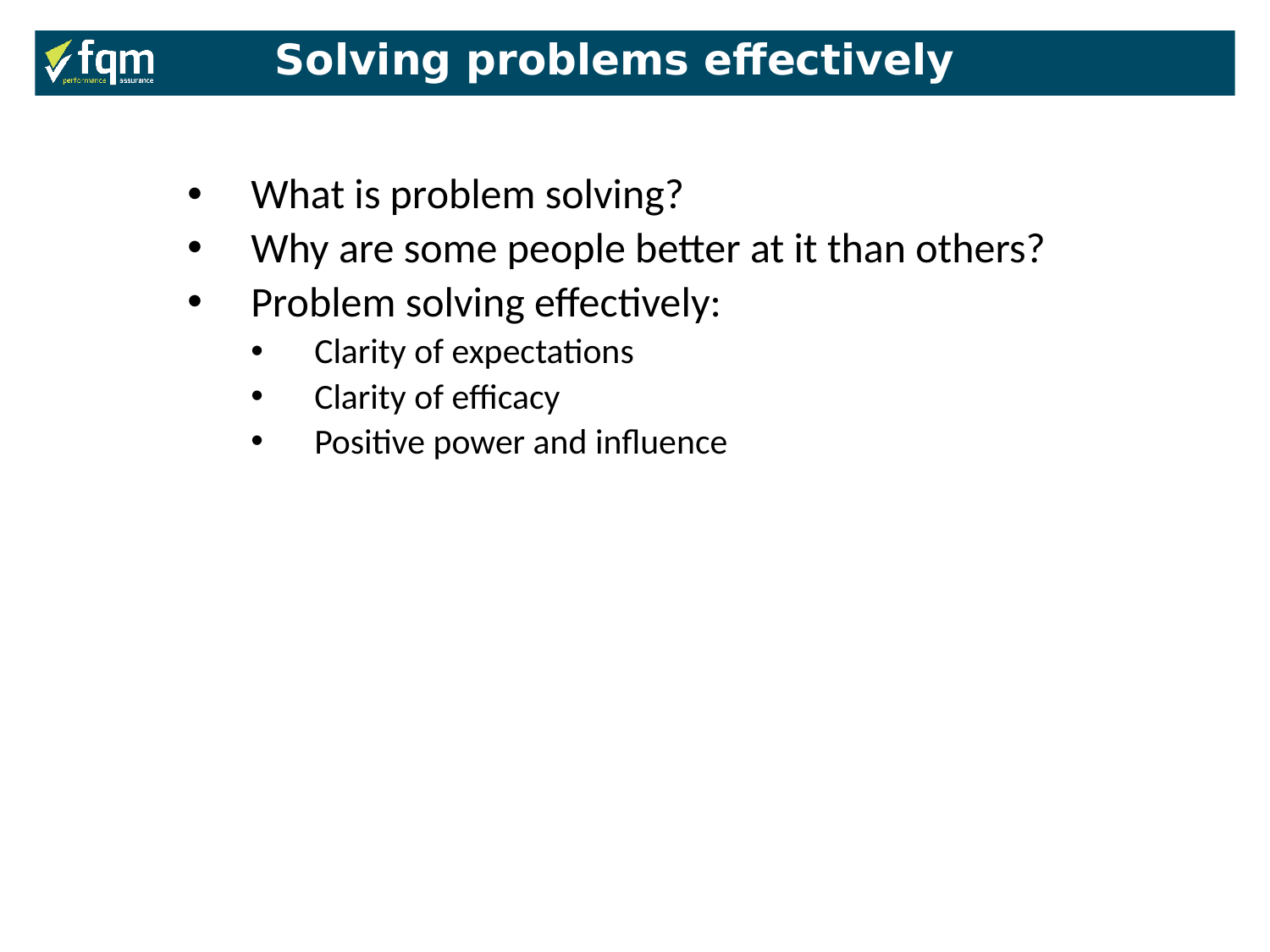

Solving problems effectively
What is problem solving?
Why are some people better at it than others?
Problem solving effectively:
Clarity of expectations
Clarity of efficacy
Positive power and influence